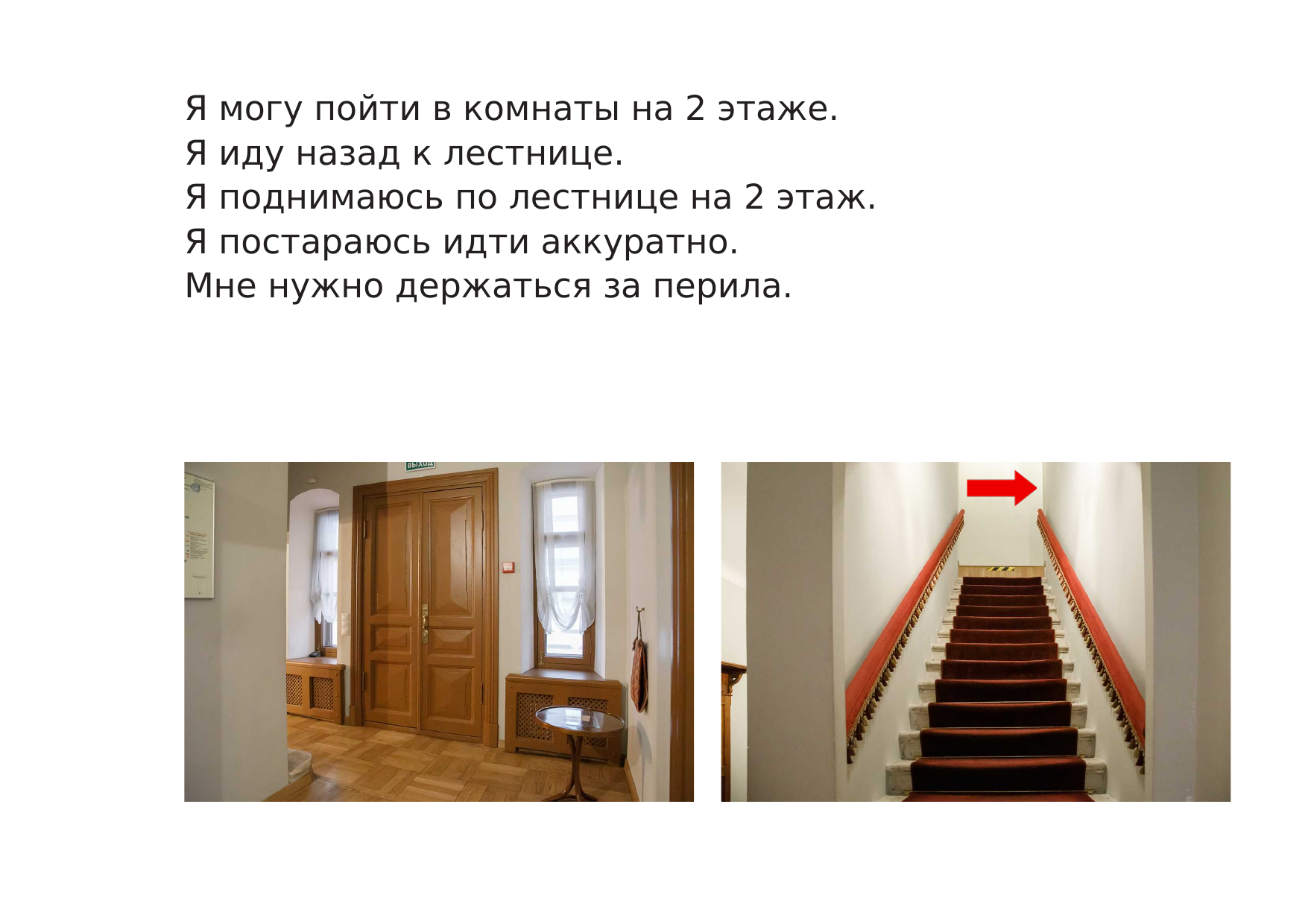

Я могу пойти в комнаты на 2 этаже.
Я иду назад к лестнице.
Я поднимаюсь по лестнице на 2 этаж.
Я постараюсь идти аккуратно.
Мне нужно держаться за перила.